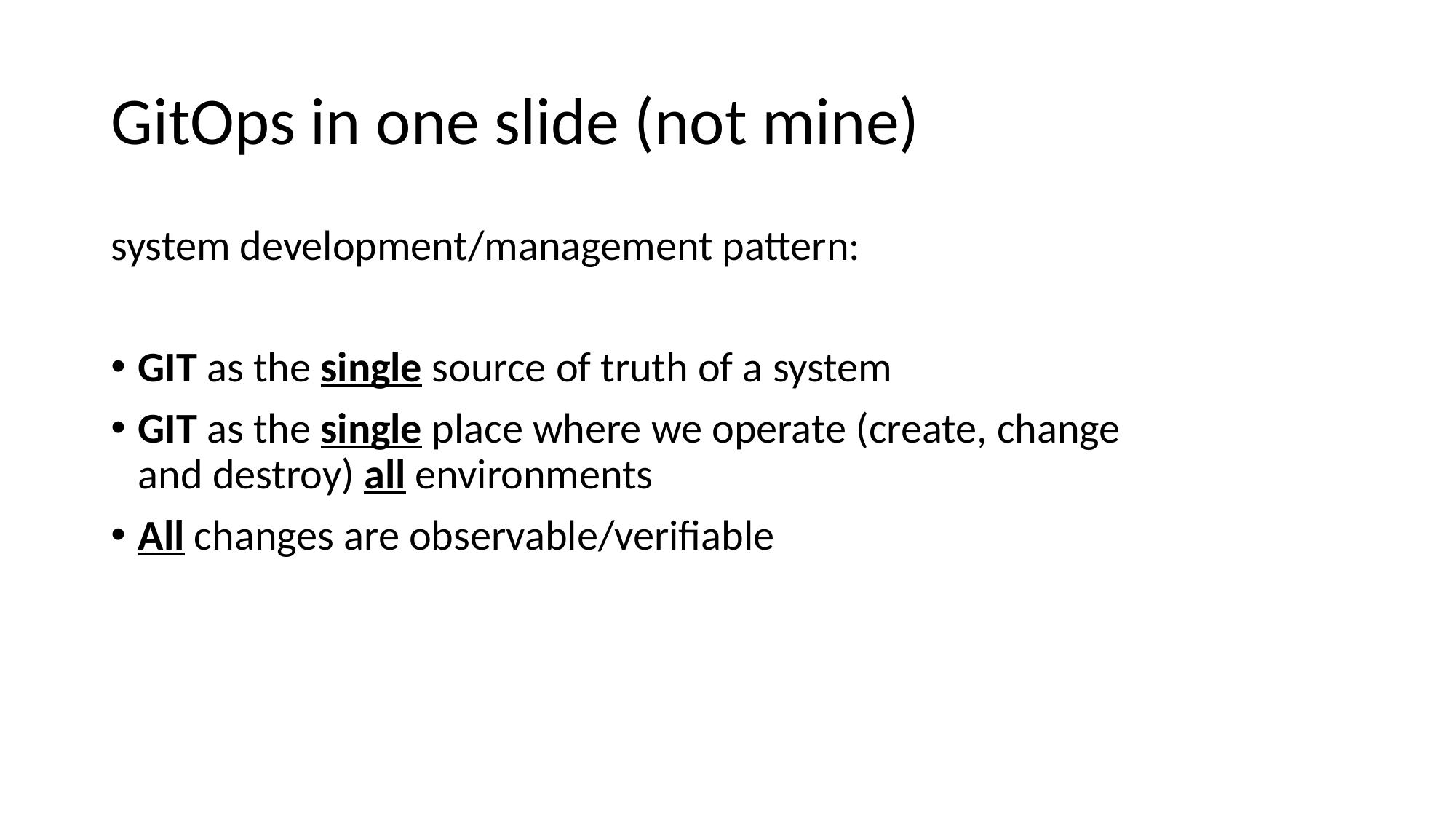

# GitOps in one slide (not mine)
system development/management pattern:

GIT as the single source of truth of a system
GIT as the single place where we operate (create, change                 and destroy) all environments
All changes are observable/verifiable